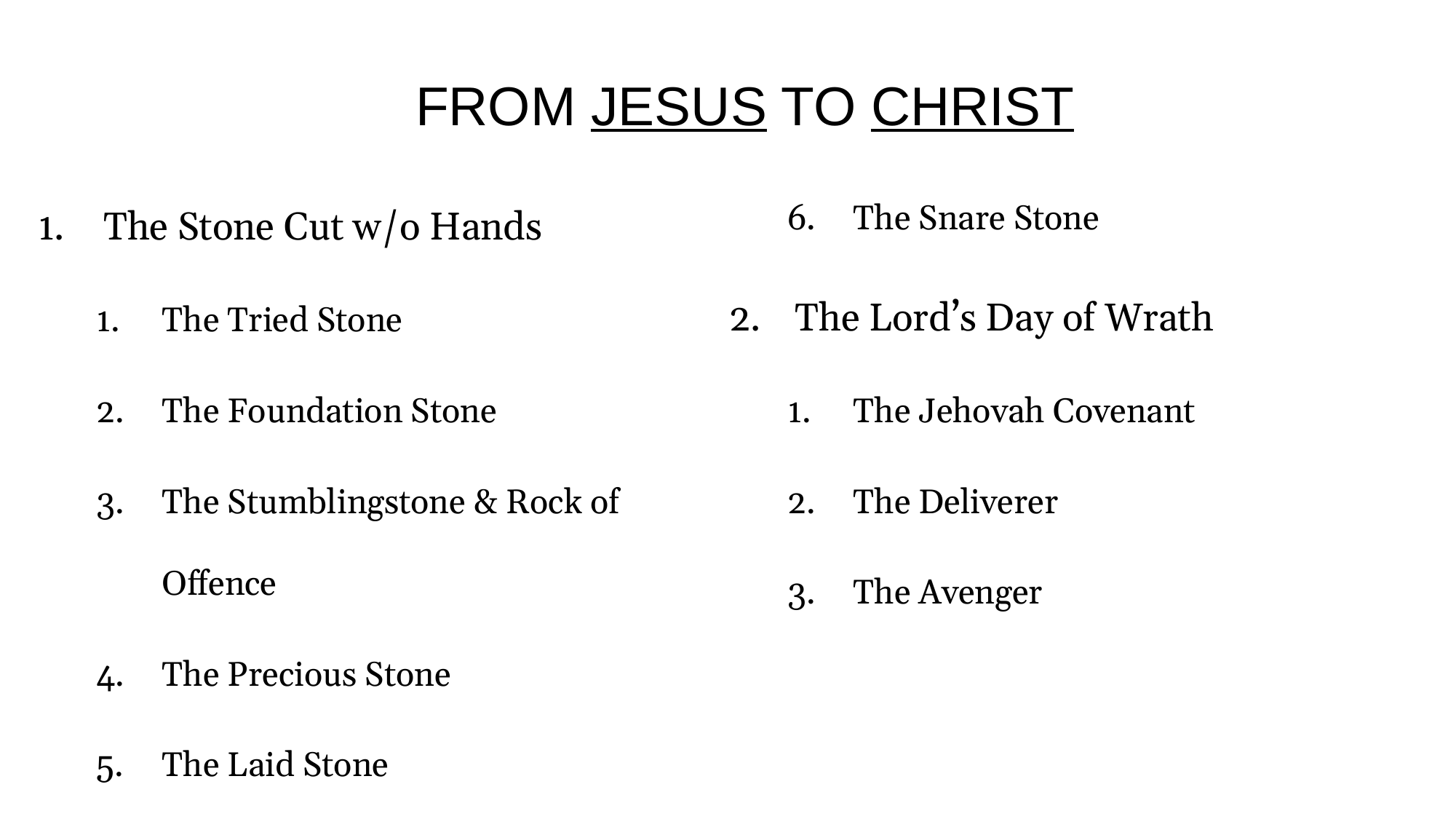

FROM JESUS TO CHRIST
The Stone Cut w/o Hands
The Tried Stone
The Foundation Stone
The Stumblingstone & Rock of Offence
The Precious Stone
The Laid Stone
The Snare Stone
The Lord’s Day of Wrath
The Jehovah Covenant
The Deliverer
The Avenger